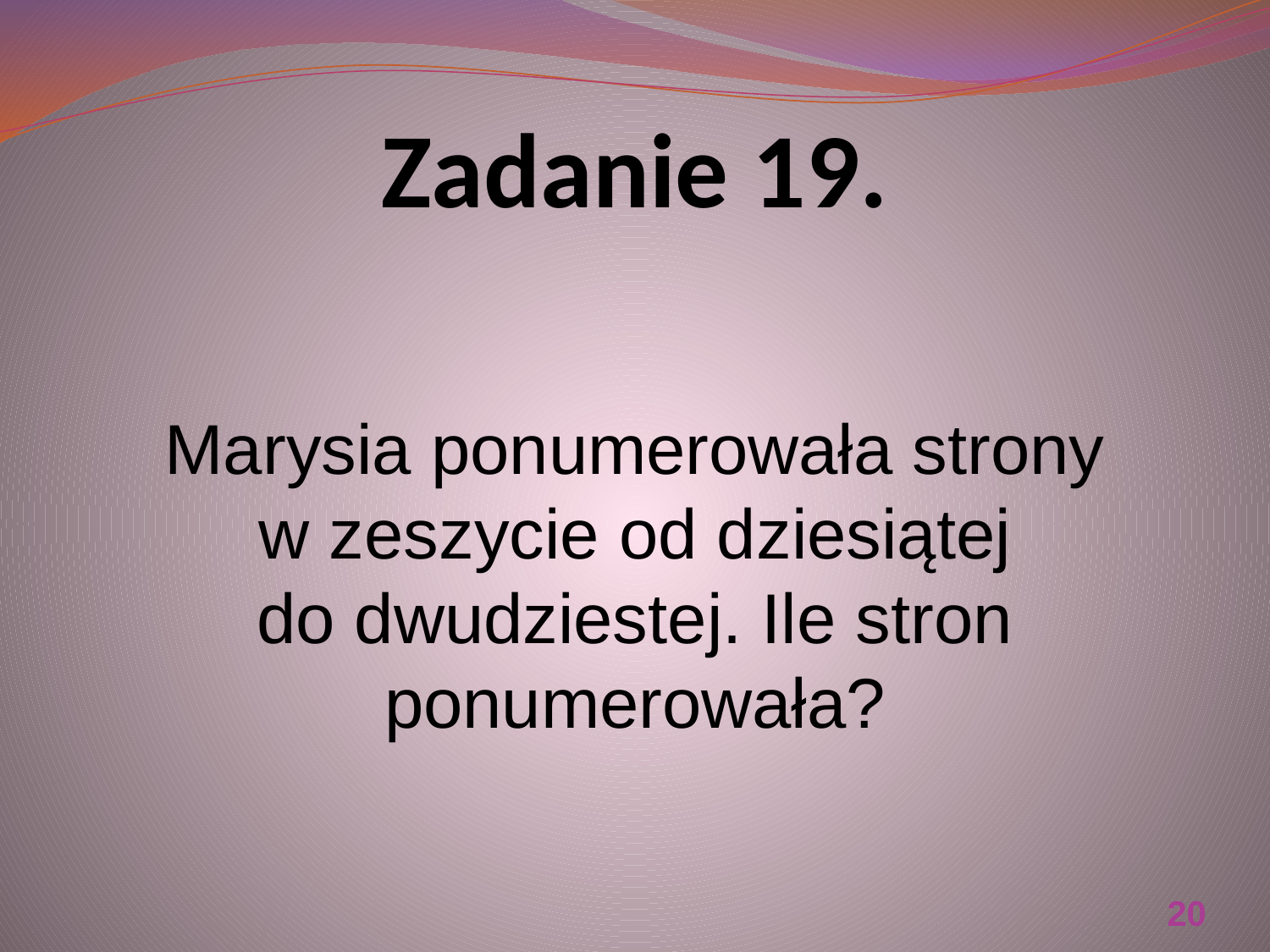

# Zadanie 19.
Marysia ponumerowała strony w zeszycie od dziesiątej do dwudziestej. Ile stron ponumerowała?
20